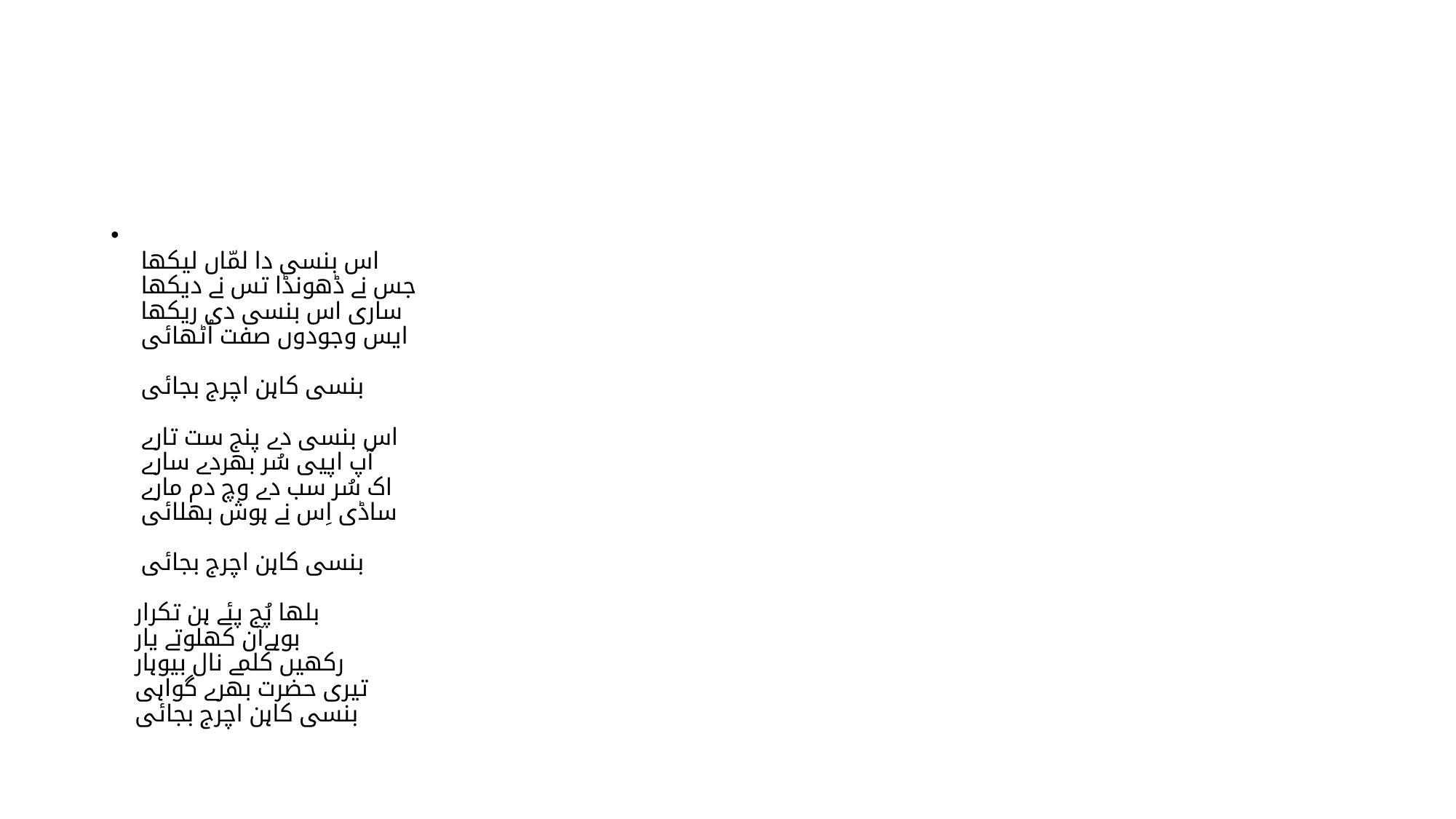

#
اس بنسی دا لمّاں لیکھا
جس نے ڈھونڈا تس نے دیکھا
ساری اس بنسی دی ریکھا
ایس وجودوں صفت اُٹھائی
بنسی کاہن اچرج بجائی
اس بنسی دے پنج ست تارے
آپ اپیی سُر بھردے سارے
اک سُر سب دے وچ دم مارے
ساڈی اِس نے ہوش بھلائی
بنسی کاہن اچرج بجائی
بلھا پُج پئے ہن تکرار
بوہےآن کھلوتے یار
رکھیں کلمے نال بیوہار
تیری حضرت بھرے گواہی
بنسی کاہن اچرج بجائی